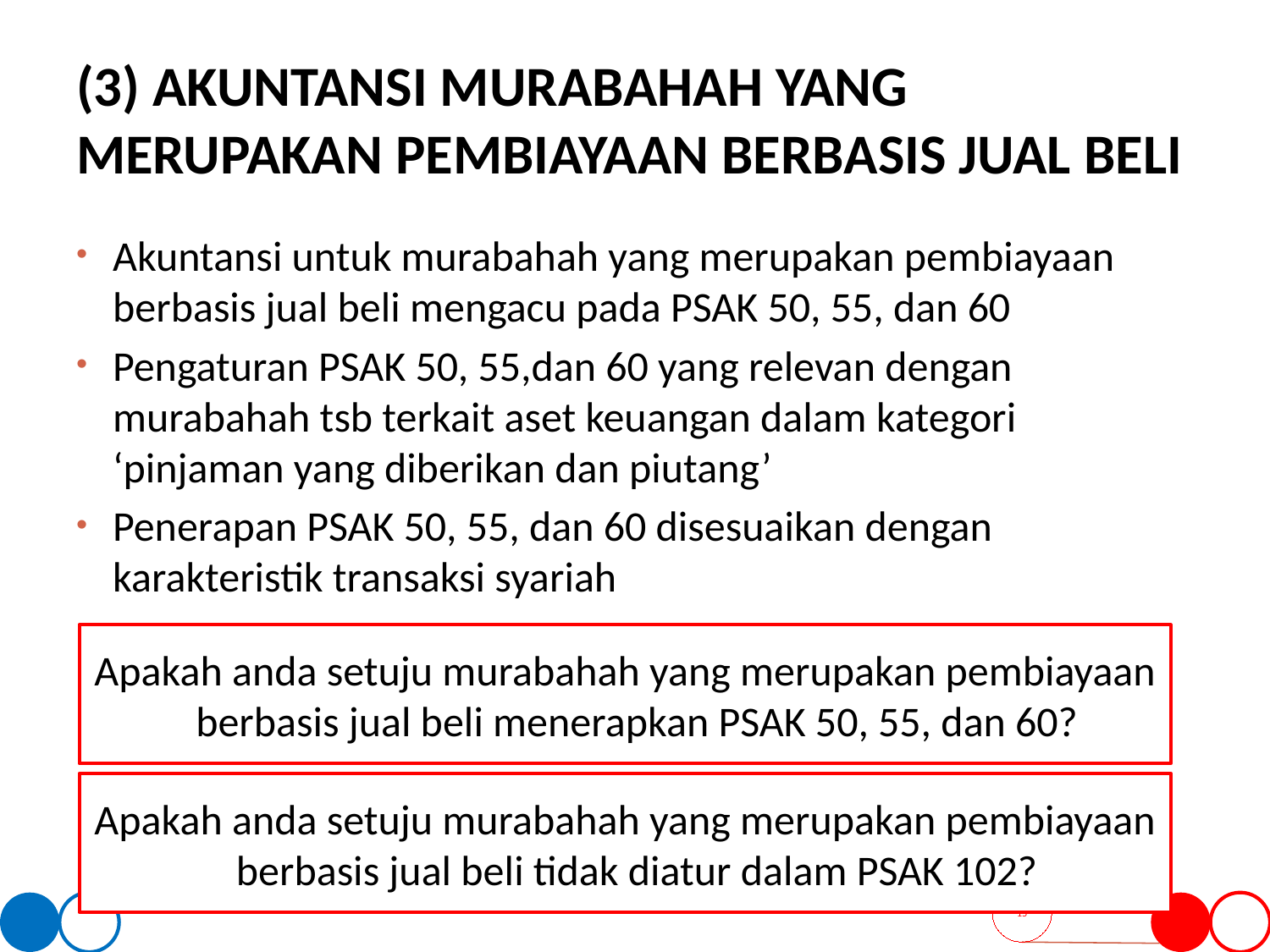

# (3) Akuntansi Murabahah yang merupakan Pembiayaan Berbasis Jual Beli
Akuntansi untuk murabahah yang merupakan pembiayaan berbasis jual beli mengacu pada PSAK 50, 55, dan 60
Pengaturan PSAK 50, 55,dan 60 yang relevan dengan murabahah tsb terkait aset keuangan dalam kategori ‘pinjaman yang diberikan dan piutang’
Penerapan PSAK 50, 55, dan 60 disesuaikan dengan karakteristik transaksi syariah
Apakah anda setuju murabahah yang merupakan pembiayaan berbasis jual beli menerapkan PSAK 50, 55, dan 60?
Apakah anda setuju murabahah yang merupakan pembiayaan berbasis jual beli tidak diatur dalam PSAK 102?
15